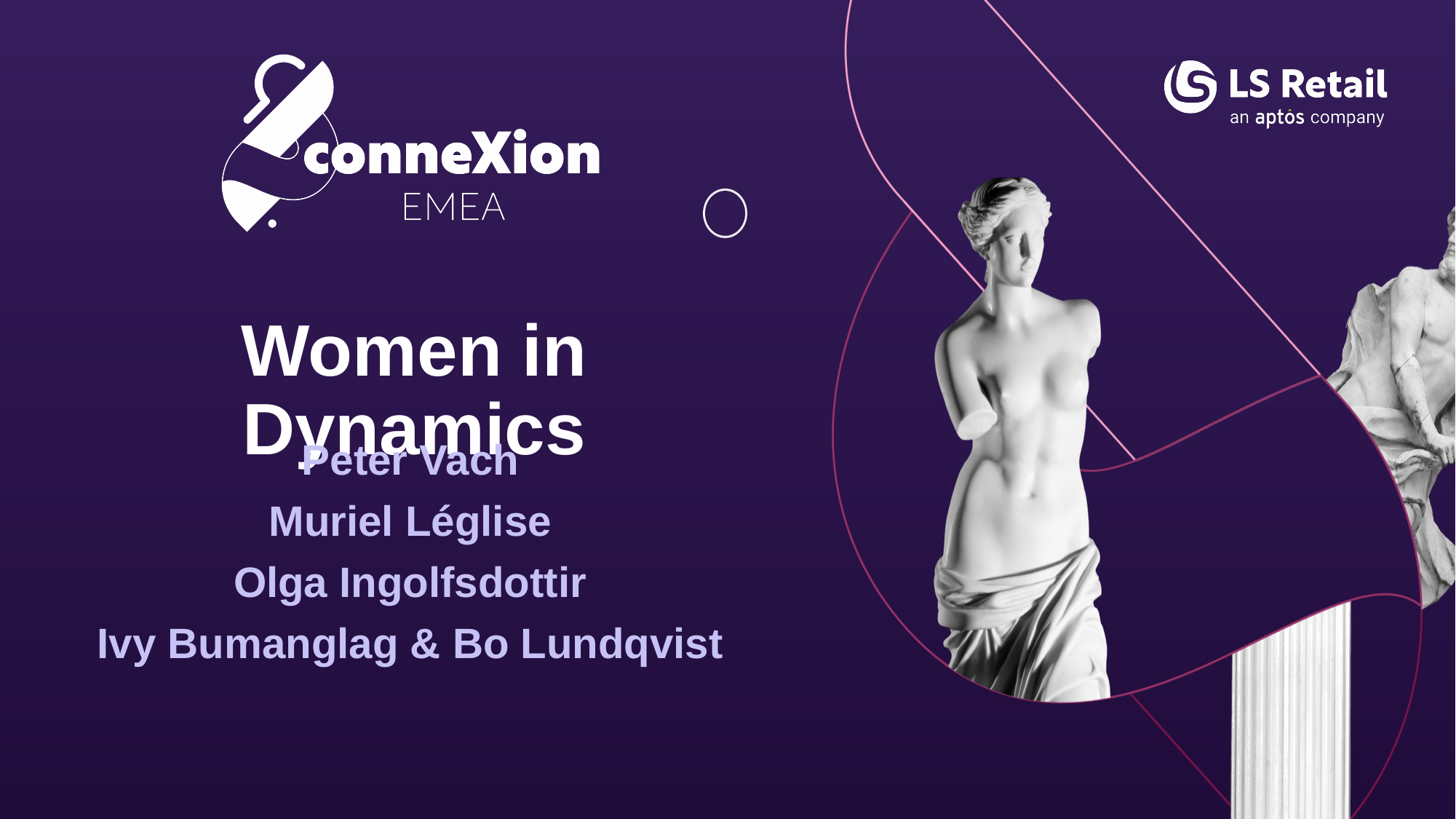

Women in Dynamics
Peter Vach
Muriel Léglise
Olga Ingolfsdottir
Ivy Bumanglag & Bo Lundqvist